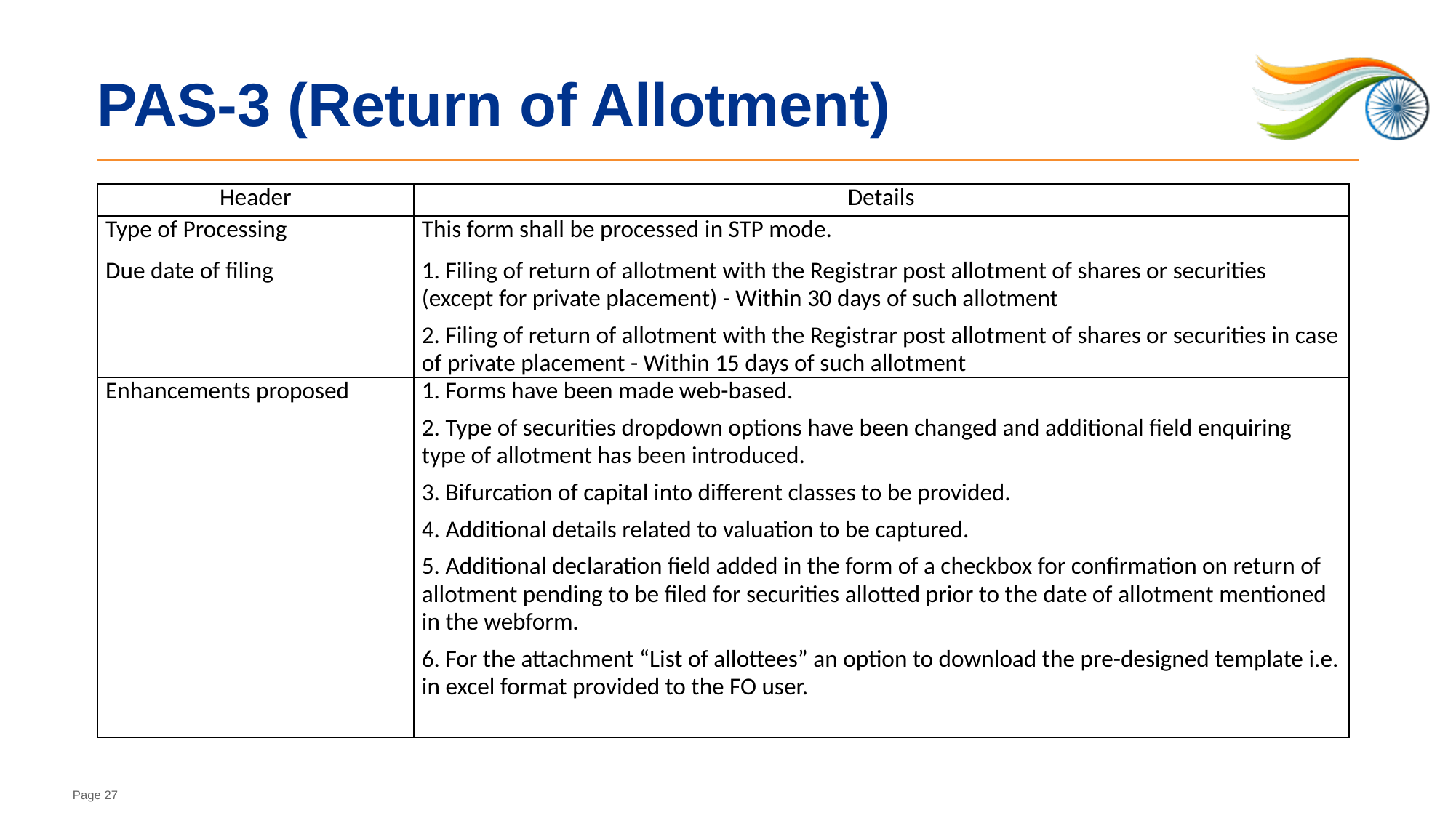

# PAS-3 (Return of Allotment)
| Header | Details |
| --- | --- |
| Type of Processing | This form shall be processed in STP mode. |
| Due date of filing | 1. Filing of return of allotment with the Registrar post allotment of shares or securities (except for private placement) - Within 30 days of such allotment 2. Filing of return of allotment with the Registrar post allotment of shares or securities in case of private placement - Within 15 days of such allotment |
| Enhancements proposed | 1. Forms have been made web-based. 2. Type of securities dropdown options have been changed and additional field enquiring type of allotment has been introduced. 3. Bifurcation of capital into different classes to be provided. 4. Additional details related to valuation to be captured. 5. Additional declaration field added in the form of a checkbox for confirmation on return of allotment pending to be filed for securities allotted prior to the date of allotment mentioned in the webform. 6. For the attachment “List of allottees” an option to download the pre-designed template i.e. in excel format provided to the FO user. |